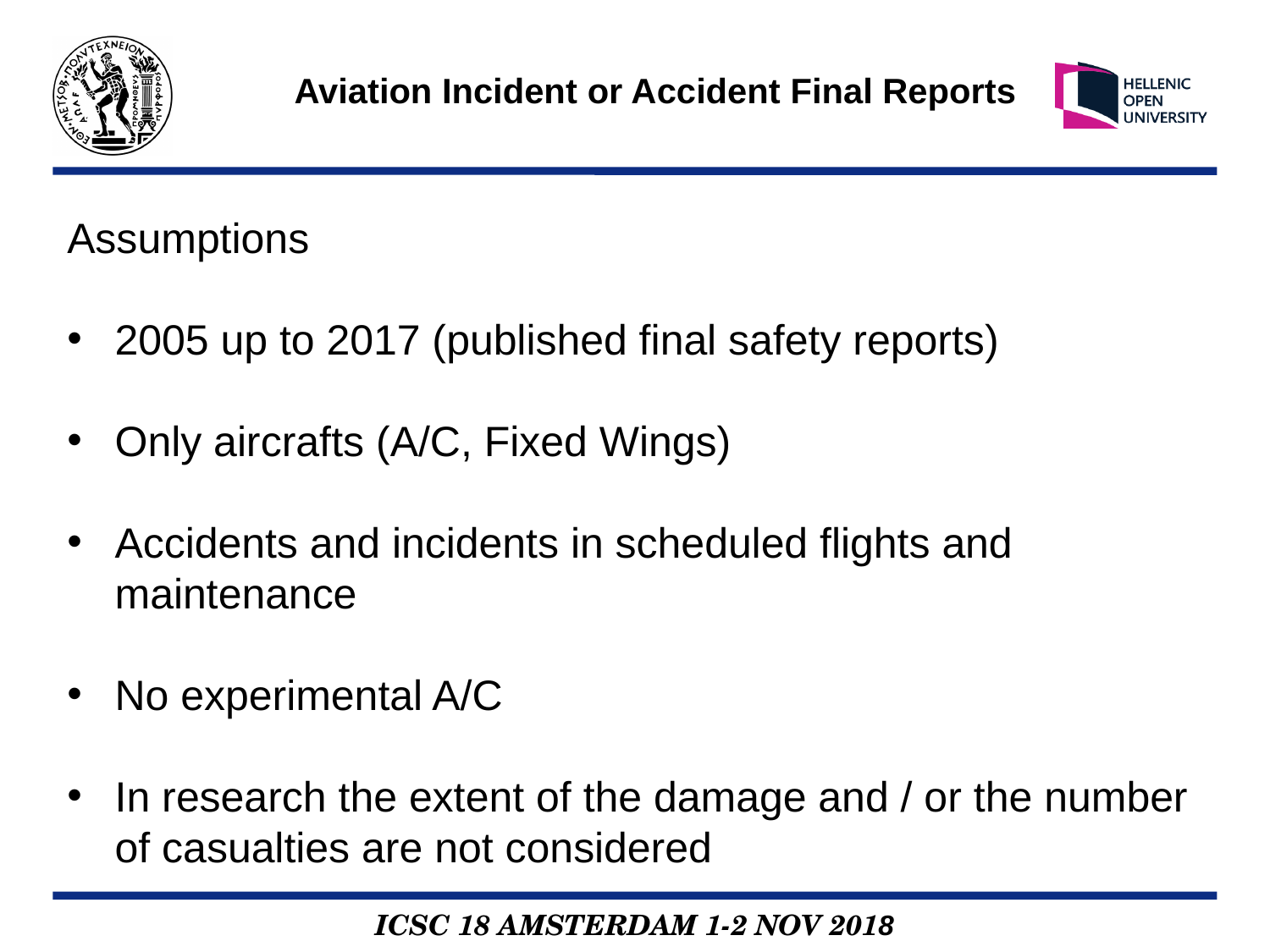

Aviation Incident or Accident Final Reports
Assumptions

2005 up to 2017 (published final safety reports)

Only aircrafts (A/C, Fixed Wings)

Accidents and incidents in scheduled flights and maintenance

No experimental A/C

In research the extent of the damage and / or the number of casualties are not considered